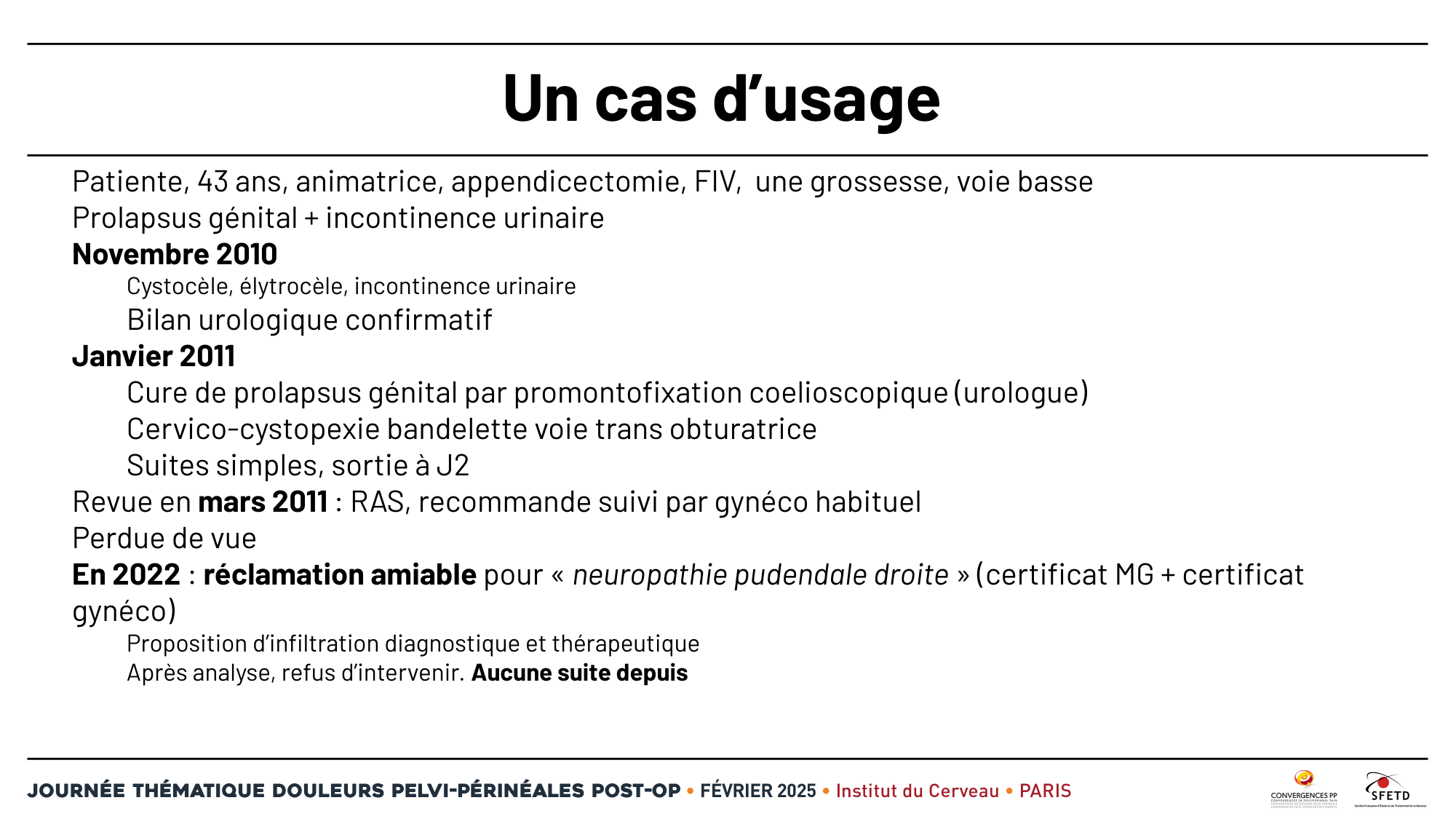

Un cas d’usage
Patiente, 43 ans, animatrice, appendicectomie, FIV,  une grossesse, voie basse
Prolapsus génital + incontinence urinaire
Novembre 2010
Cystocèle, élytrocèle, incontinence urinaire
Bilan urologique confirmatif
Janvier 2011
Cure de prolapsus génital par promontofixation coelioscopique (urologue)
Cervico-cystopexie bandelette voie trans obturatrice
Suites simples, sortie à J2
Revue en mars 2011 : RAS, recommande suivi par gynéco habituel
Perdue de vue
En 2022 : réclamation amiable pour « neuropathie pudendale droite » (certificat MG + certificat gynéco)
Proposition d’infiltration diagnostique et thérapeutique
Après analyse, refus d’intervenir. Aucune suite depuis